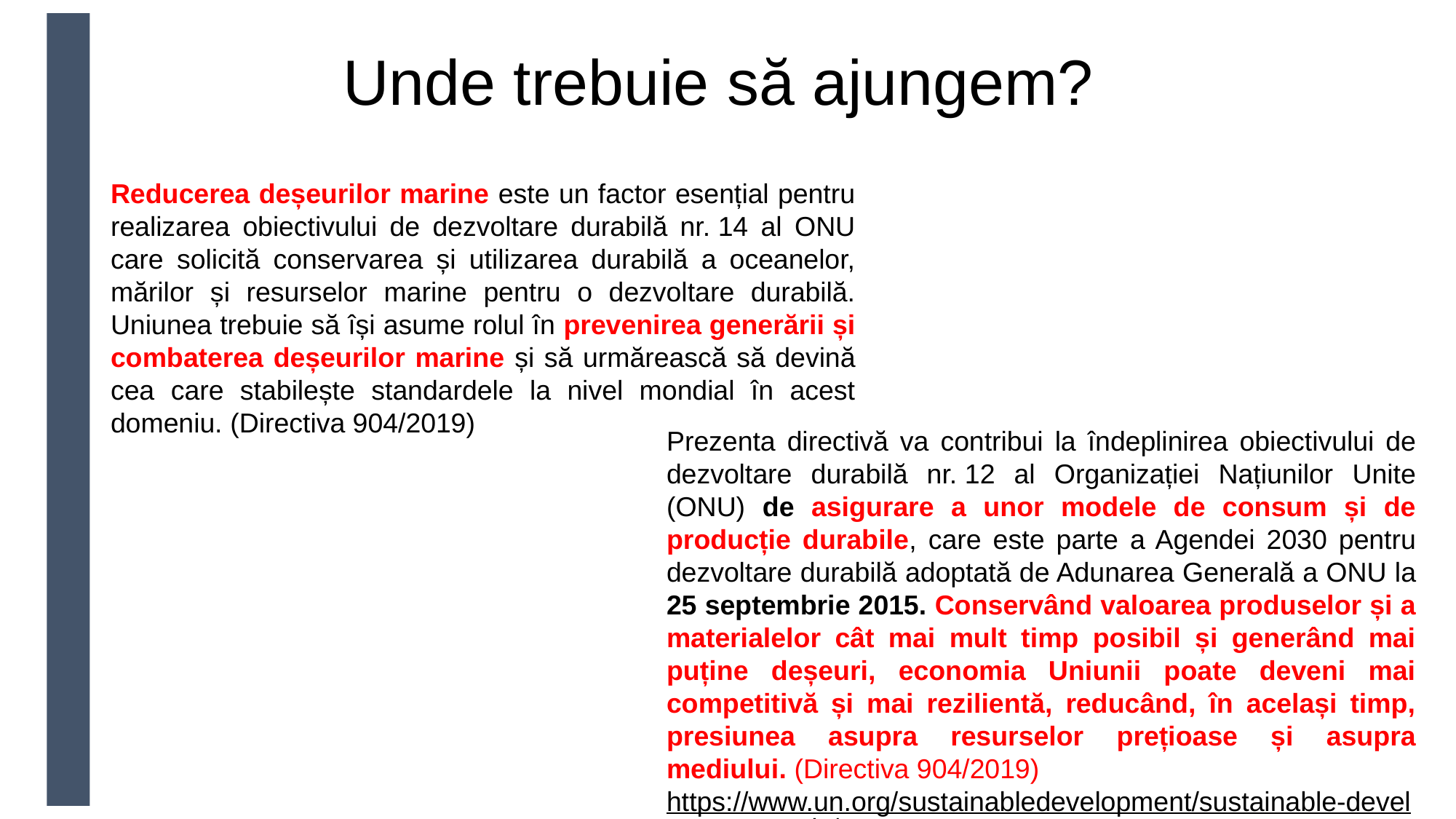

# Unde trebuie să ajungem?
Reducerea deșeurilor marine este un factor esențial pentru realizarea obiectivului de dezvoltare durabilă nr. 14 al ONU care solicită conservarea și utilizarea durabilă a oceanelor, mărilor și resurselor marine pentru o dezvoltare durabilă. Uniunea trebuie să își asume rolul în prevenirea generării și combaterea deșeurilor marine și să urmărească să devină cea care stabilește standardele la nivel mondial în acest domeniu. (Directiva 904/2019)
Prezenta directivă va contribui la îndeplinirea obiectivului de dezvoltare durabilă nr. 12 al Organizației Națiunilor Unite (ONU) de asigurare a unor modele de consum și de producție durabile, care este parte a Agendei 2030 pentru dezvoltare durabilă adoptată de Adunarea Generală a ONU la 25 septembrie 2015. Conservând valoarea produselor și a materialelor cât mai mult timp posibil și generând mai puține deșeuri, economia Uniunii poate deveni mai competitivă și mai rezilientă, reducând, în același timp, presiunea asupra resurselor prețioase și asupra mediului. (Directiva 904/2019)
https://www.un.org/sustainabledevelopment/sustainable-development-goals/